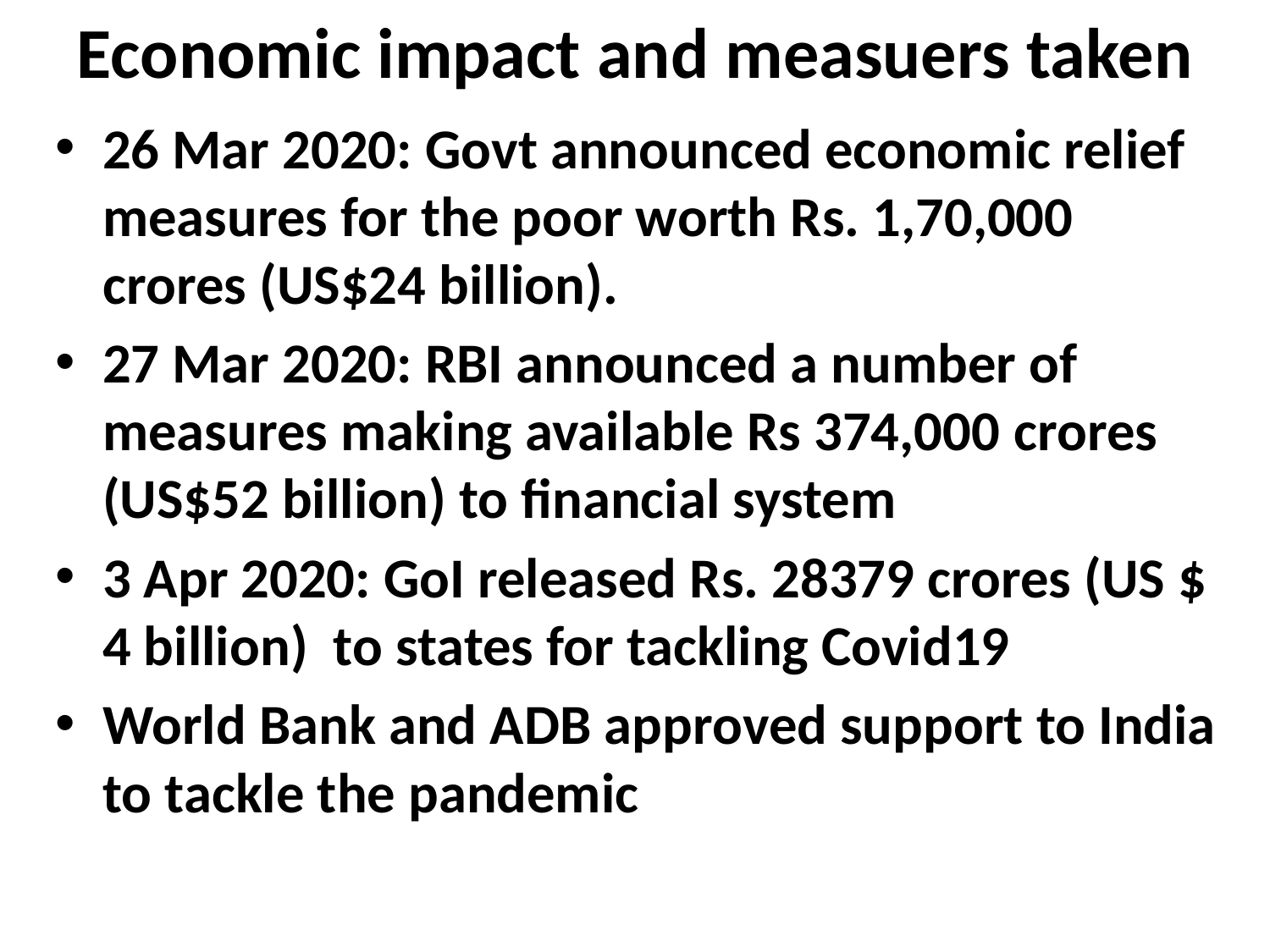

# Economic impact and measuers taken
26 Mar 2020: Govt announced economic relief measures for the poor worth Rs. 1,70,000 crores (US$24 billion).
27 Mar 2020: RBI announced a number of measures making available Rs 374,000 crores (US$52 billion) to financial system
3 Apr 2020: GoI released Rs. 28379 crores (US $ 4 billion)  to states for tackling Covid19
World Bank and ADB approved support to India to tackle the pandemic